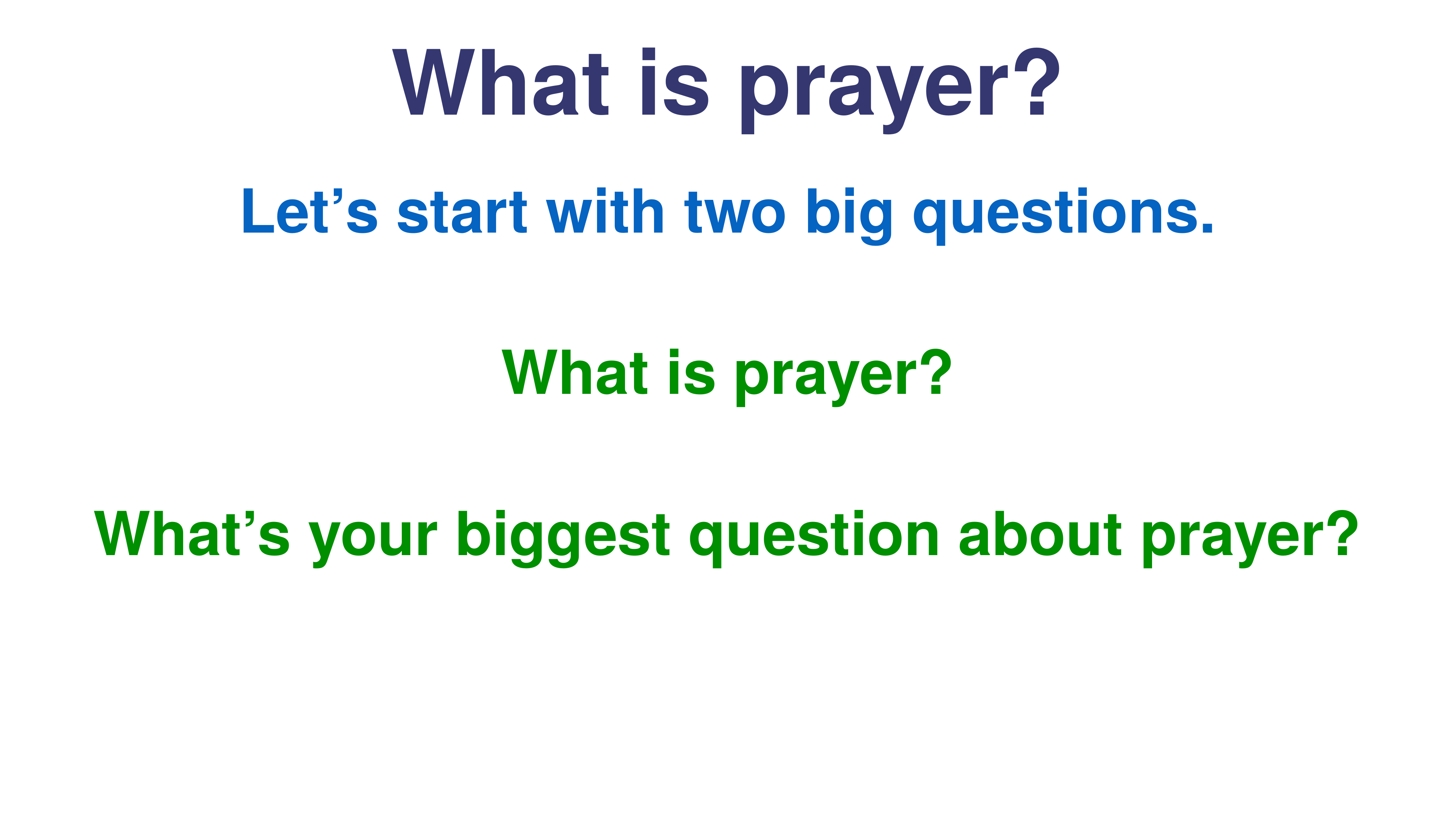

What is prayer?
Let’s start with two big questions.

What is prayer?

What’s your biggest question about prayer?